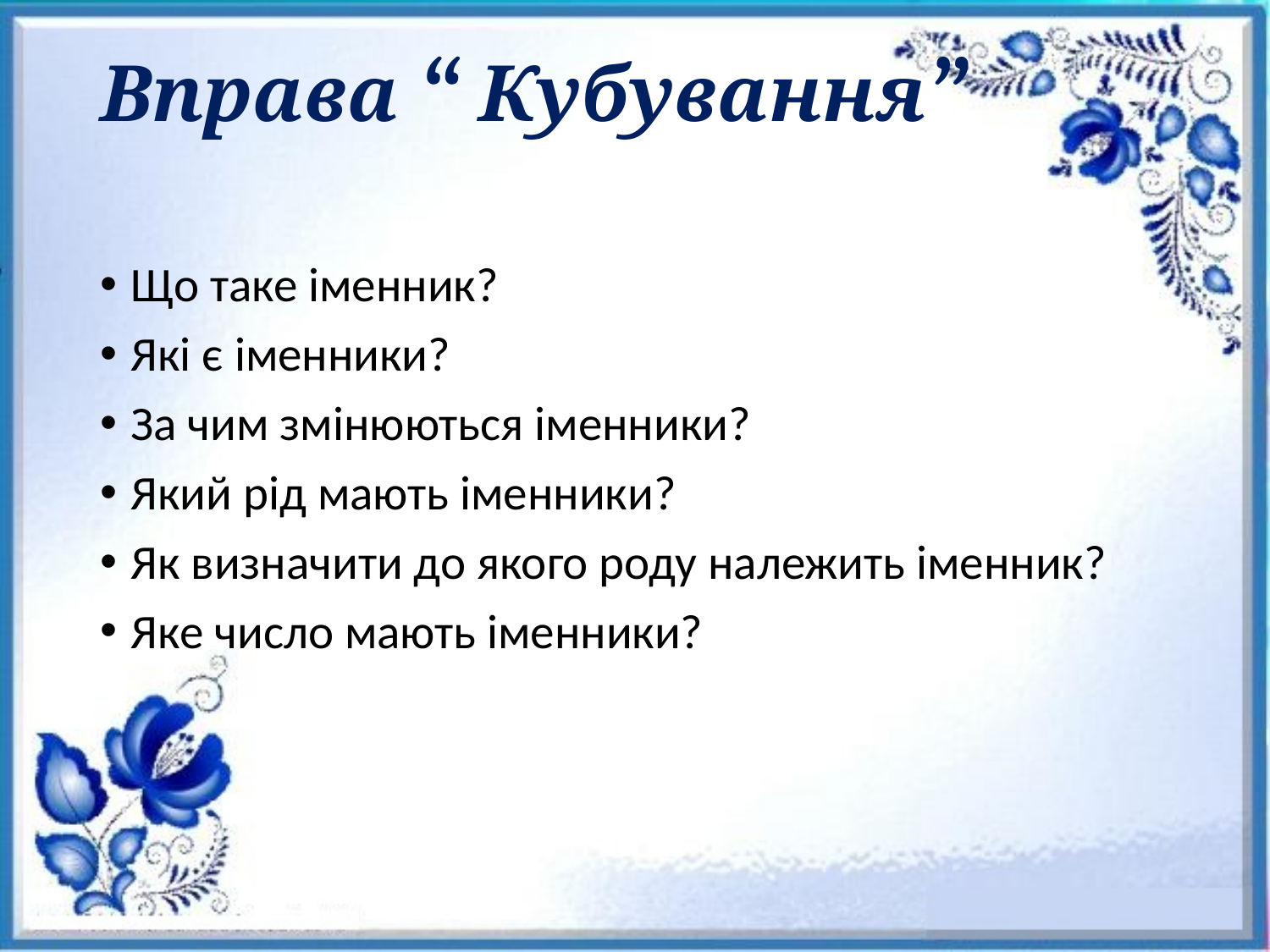

# Вправа “ Кубування”
Що таке іменник?
Які є іменники?
За чим змінюються іменники?
Який рід мають іменники?
Як визначити до якого роду належить іменник?
Яке число мають іменники?